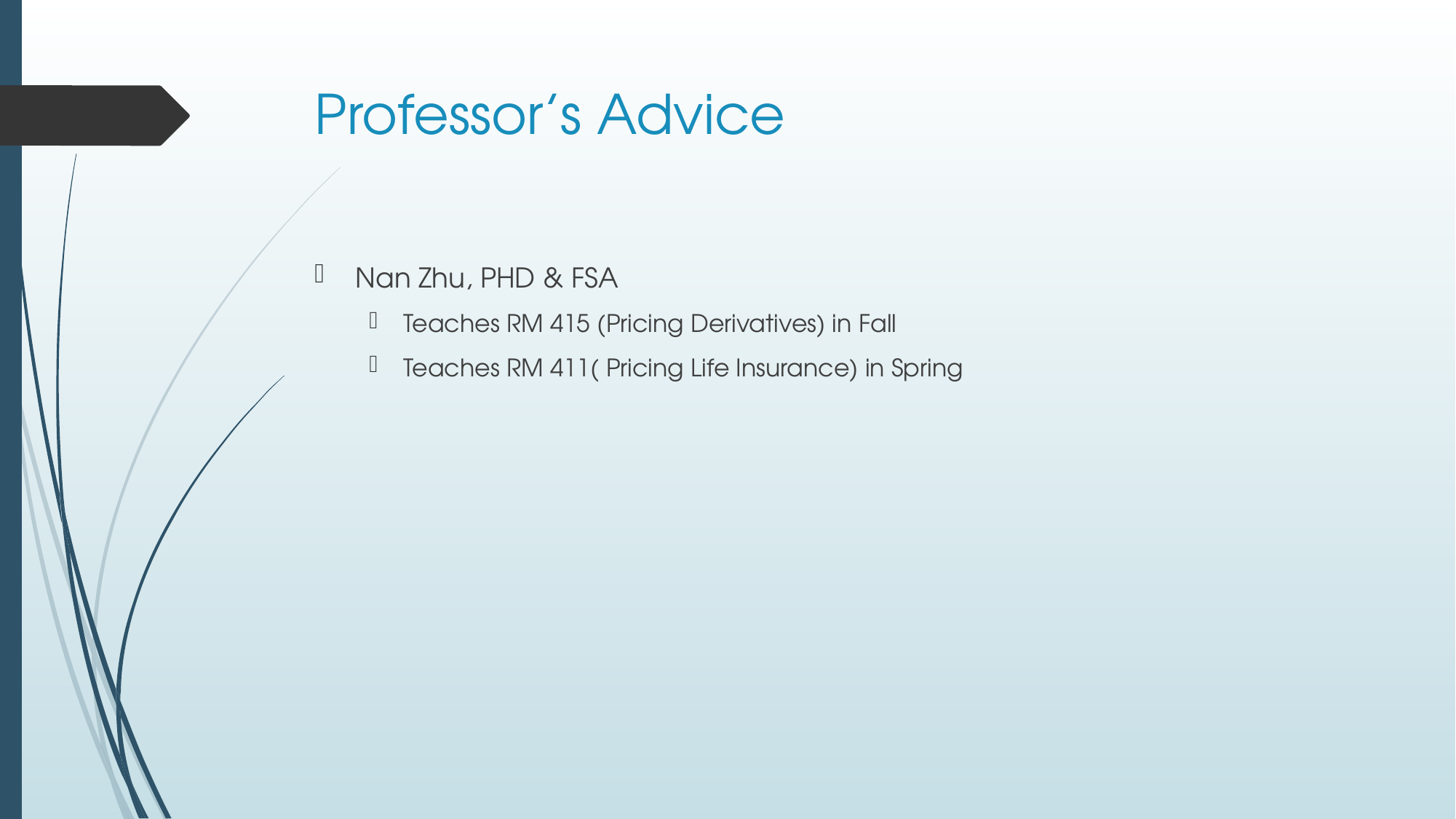

# Professor’s Advice
Nan Zhu, PHD & FSA
Teaches RM 415 (Pricing Derivatives) in Fall
Teaches RM 411( Pricing Life Insurance) in Spring